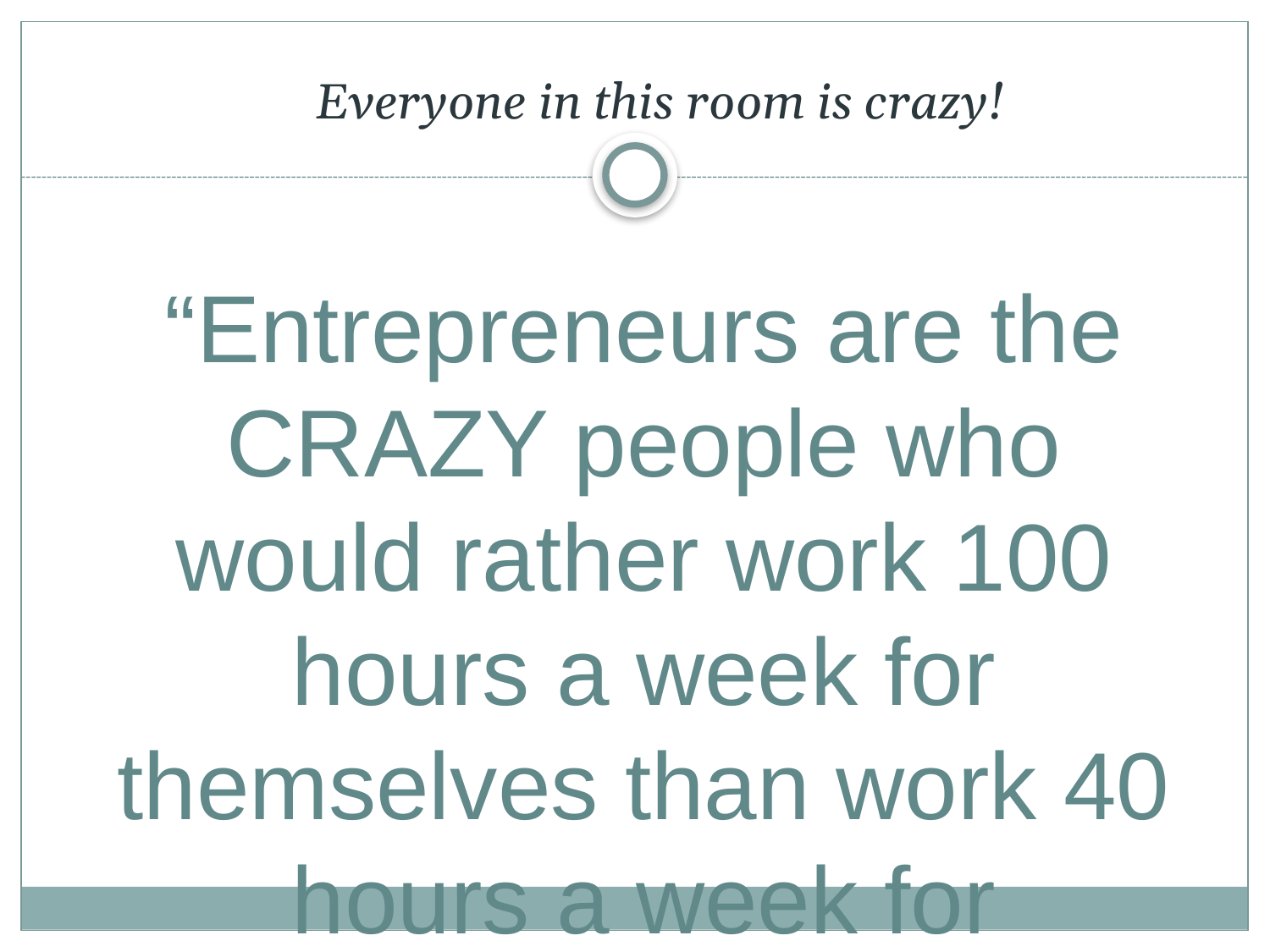

Everyone in this room is crazy!
“Entrepreneurs are the CRAZY people who would rather work 100 hours a week for themselves than work 40 hours a week for someone else.”